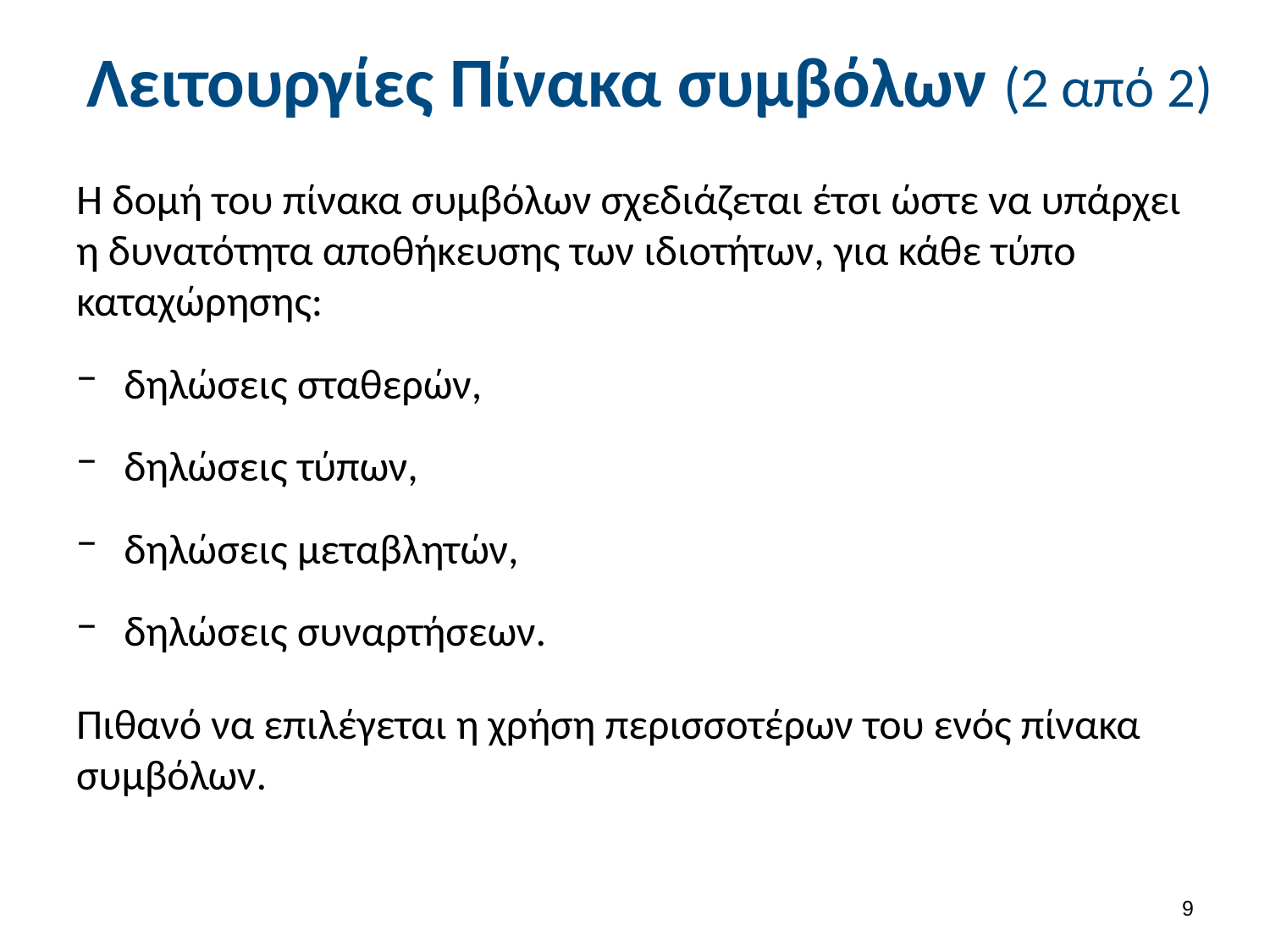

# Λειτουργίες Πίνακα συμβόλων (2 από 2)
Η δομή του πίνακα συμβόλων σχεδιάζεται έτσι ώστε να υπάρχει η δυνατότητα αποθήκευσης των ιδιοτήτων, για κάθε τύπο καταχώρησης:
δηλώσεις σταθερών,
δηλώσεις τύπων,
δηλώσεις μεταβλητών,
δηλώσεις συναρτήσεων.
Πιθανό να επιλέγεται η χρήση περισσοτέρων του ενός πίνακα συμβόλων.

9